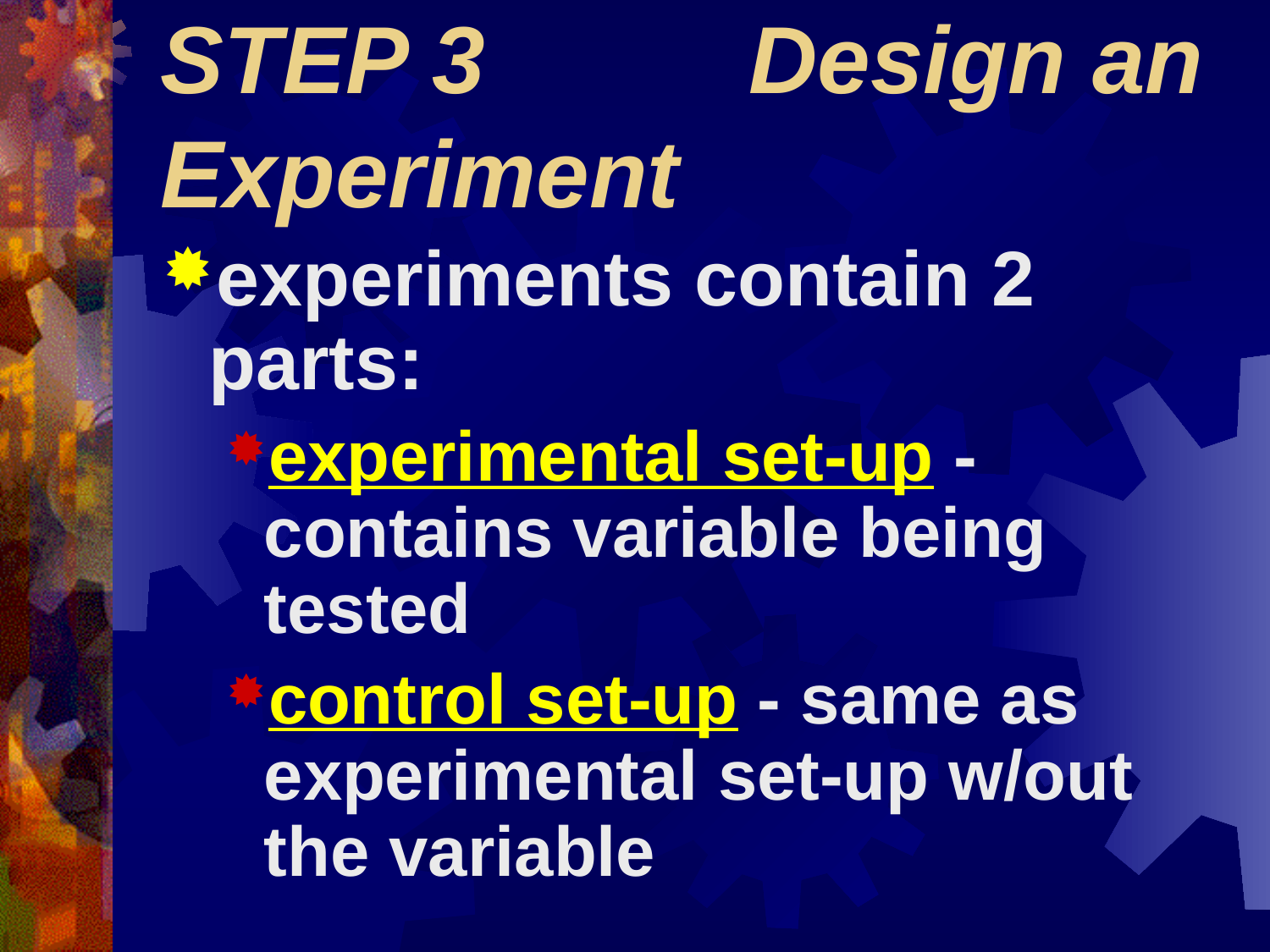

# STEP 3          Design an Experiment
experiments contain 2 parts:
experimental set-up - contains variable being tested
control set-up - same as experimental set-up w/out the variable